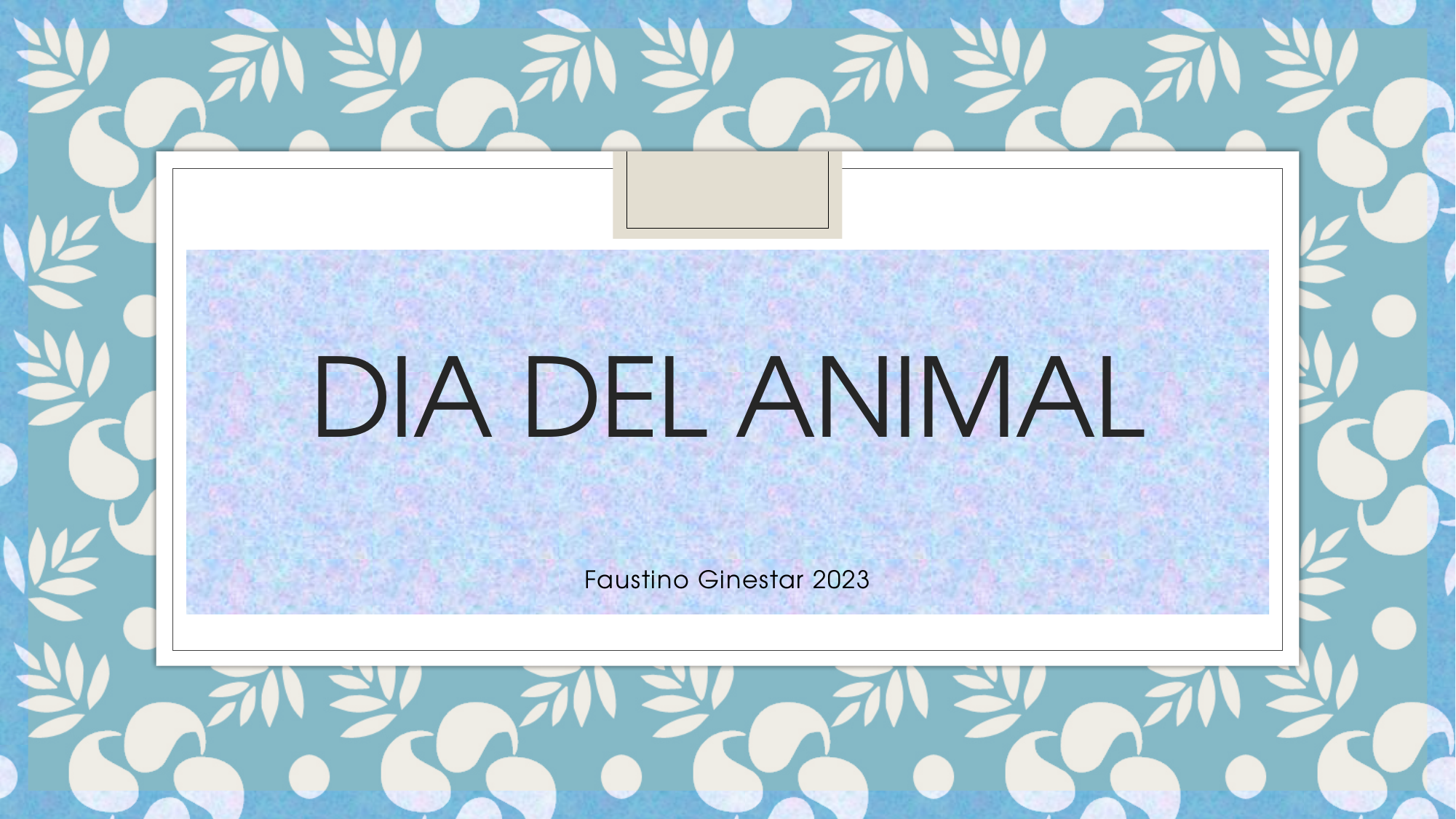

# DIA DEL ANIMAL
Faustino Ginestar 2023